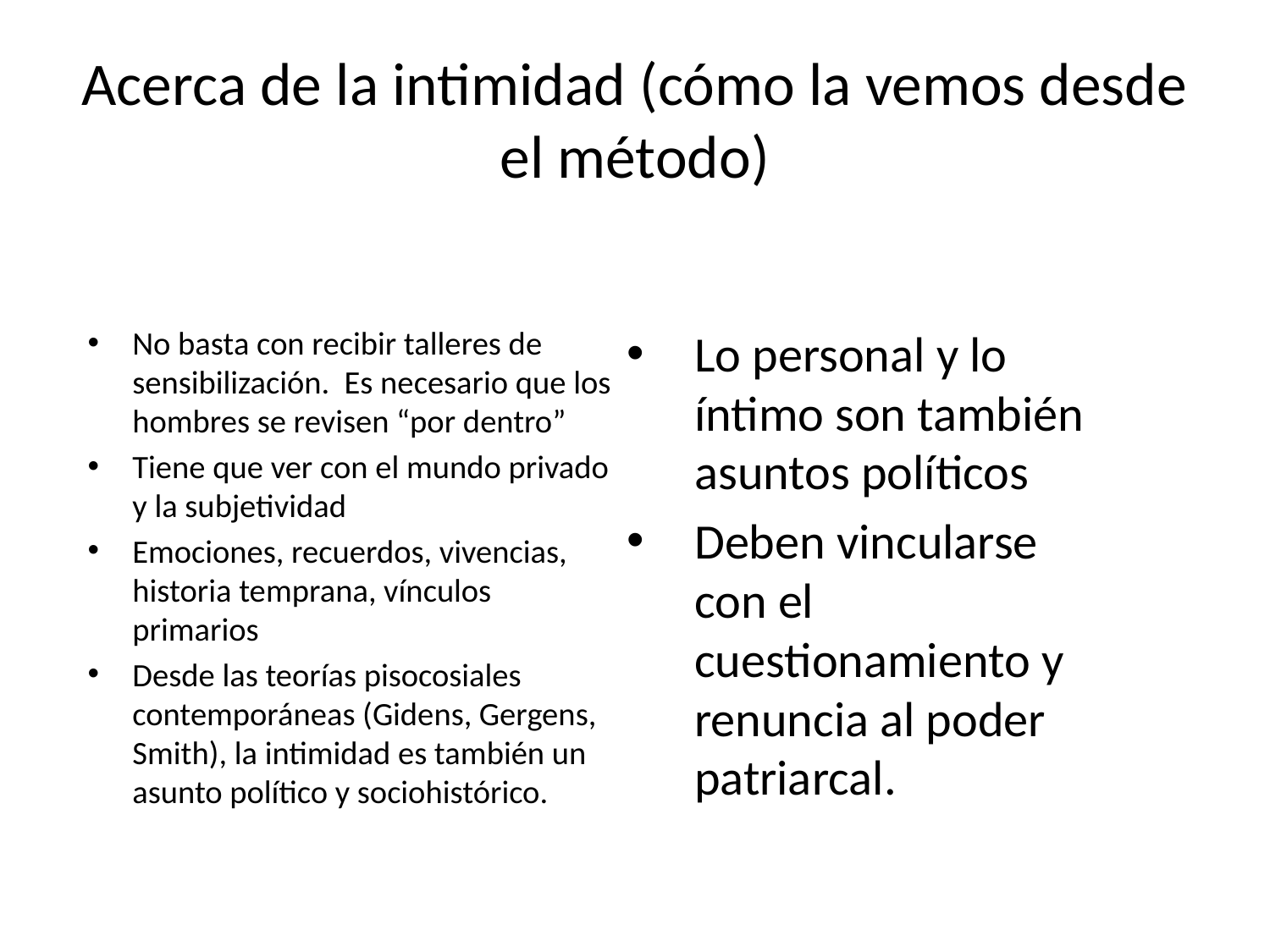

# Acerca de la intimidad (cómo la vemos desde el método)
No basta con recibir talleres de sensibilización.  Es necesario que los hombres se revisen “por dentro”
Tiene que ver con el mundo privado y la subjetividad
Emociones, recuerdos, vivencias, historia temprana, vínculos primarios
Desde las teorías pisocosiales contemporáneas (Gidens, Gergens, Smith), la intimidad es también un asunto político y sociohistórico.
Lo personal y lo íntimo son también asuntos políticos
Deben vincularse con el cuestionamiento y renuncia al poder patriarcal.